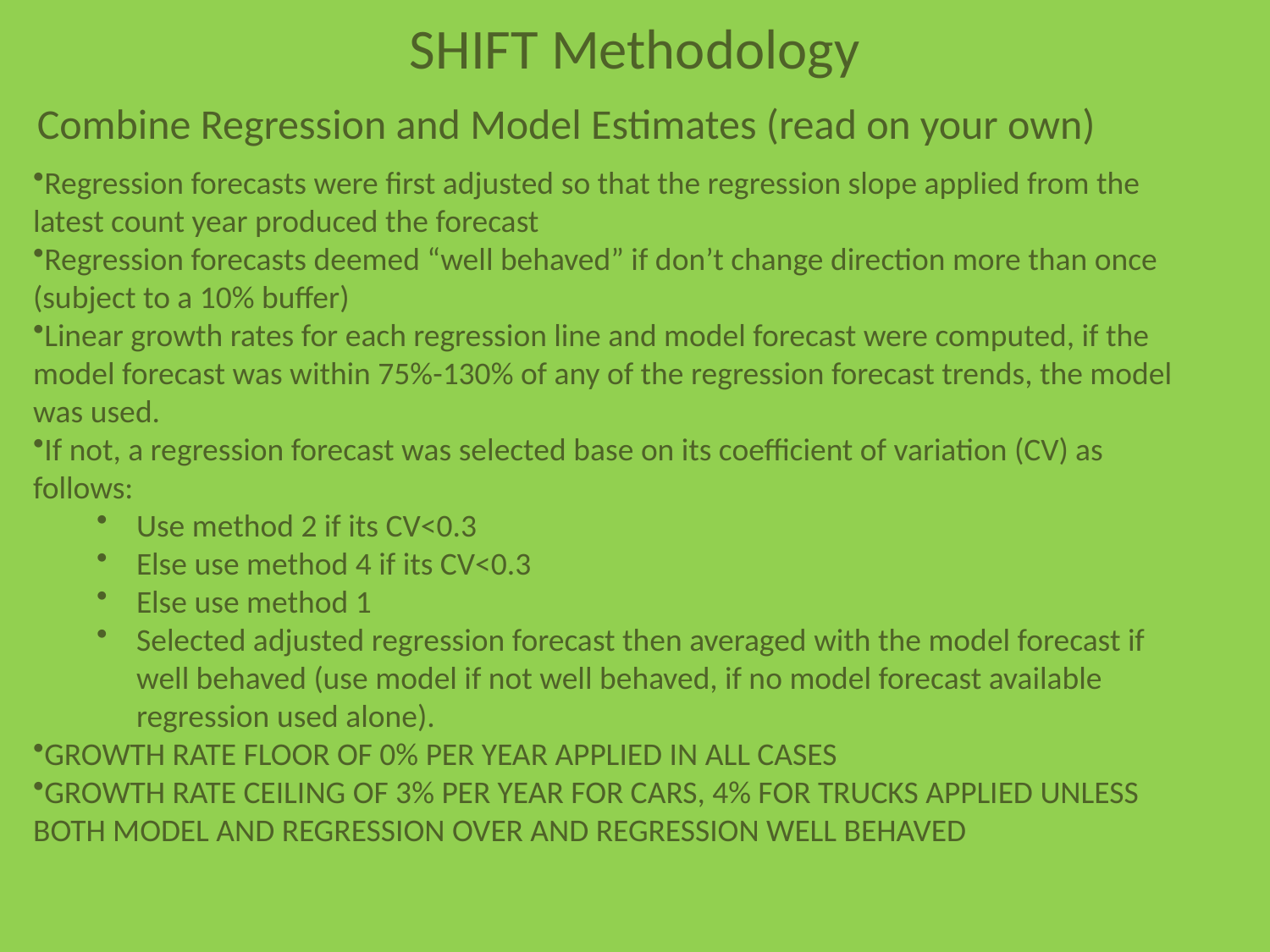

SHIFT Methodology
Combine Regression and Model Estimates (read on your own)
Regression forecasts were first adjusted so that the regression slope applied from the latest count year produced the forecast
Regression forecasts deemed “well behaved” if don’t change direction more than once (subject to a 10% buffer)
Linear growth rates for each regression line and model forecast were computed, if the model forecast was within 75%-130% of any of the regression forecast trends, the model was used.
If not, a regression forecast was selected base on its coefficient of variation (CV) as follows:
Use method 2 if its CV<0.3
Else use method 4 if its CV<0.3
Else use method 1
Selected adjusted regression forecast then averaged with the model forecast if well behaved (use model if not well behaved, if no model forecast available regression used alone).
GROWTH RATE FLOOR OF 0% PER YEAR APPLIED IN ALL CASES
GROWTH RATE CEILING OF 3% PER YEAR FOR CARS, 4% FOR TRUCKS APPLIED UNLESS BOTH MODEL AND REGRESSION OVER AND REGRESSION WELL BEHAVED